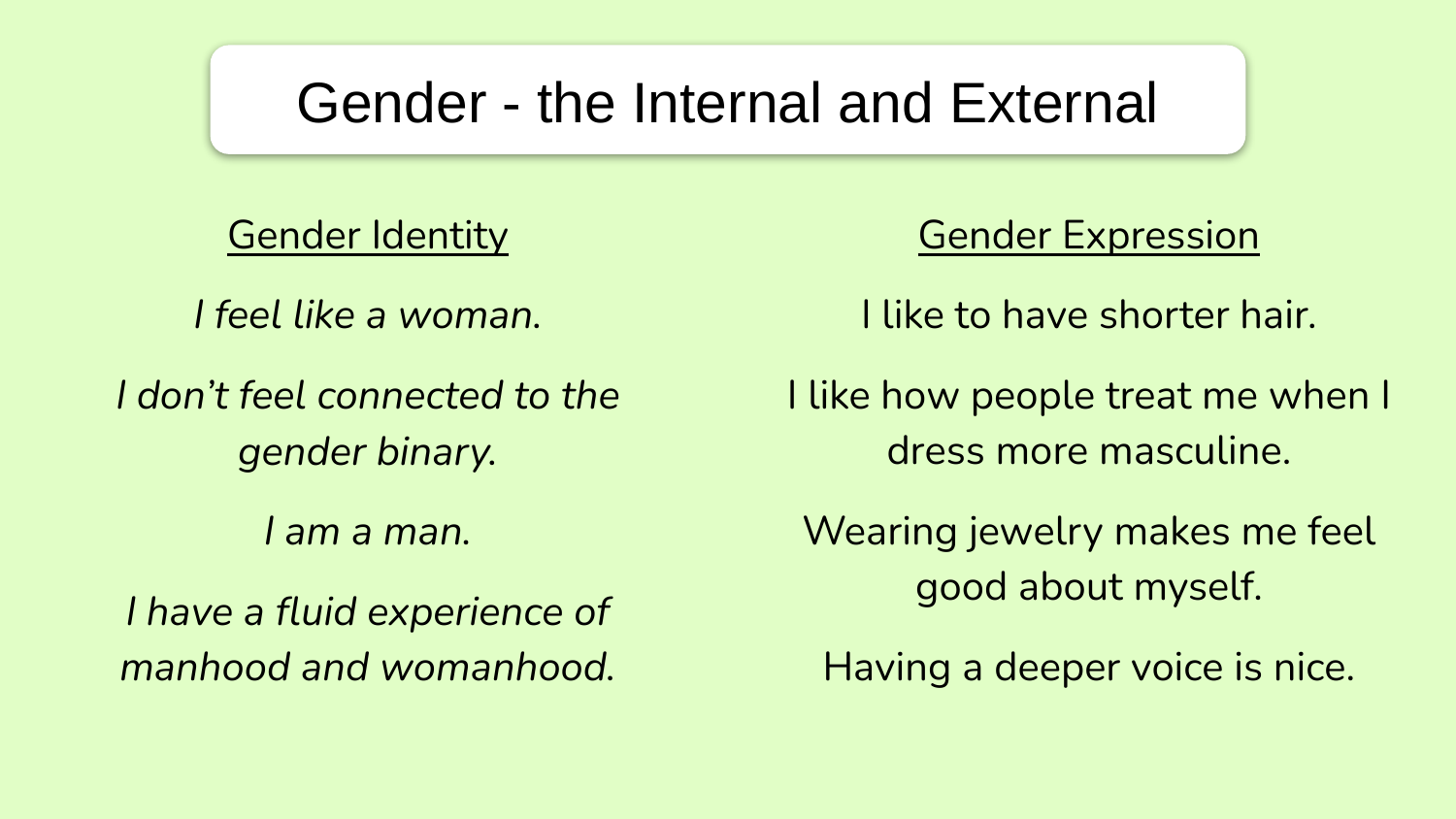

# Gender - the Internal and External
Gender Identity
I feel like a woman.
I don’t feel connected to the gender binary.
I am a man.
I have a fluid experience of manhood and womanhood.
Gender Expression
I like to have shorter hair.
I like how people treat me when I dress more masculine.
Wearing jewelry makes me feel good about myself.
Having a deeper voice is nice.